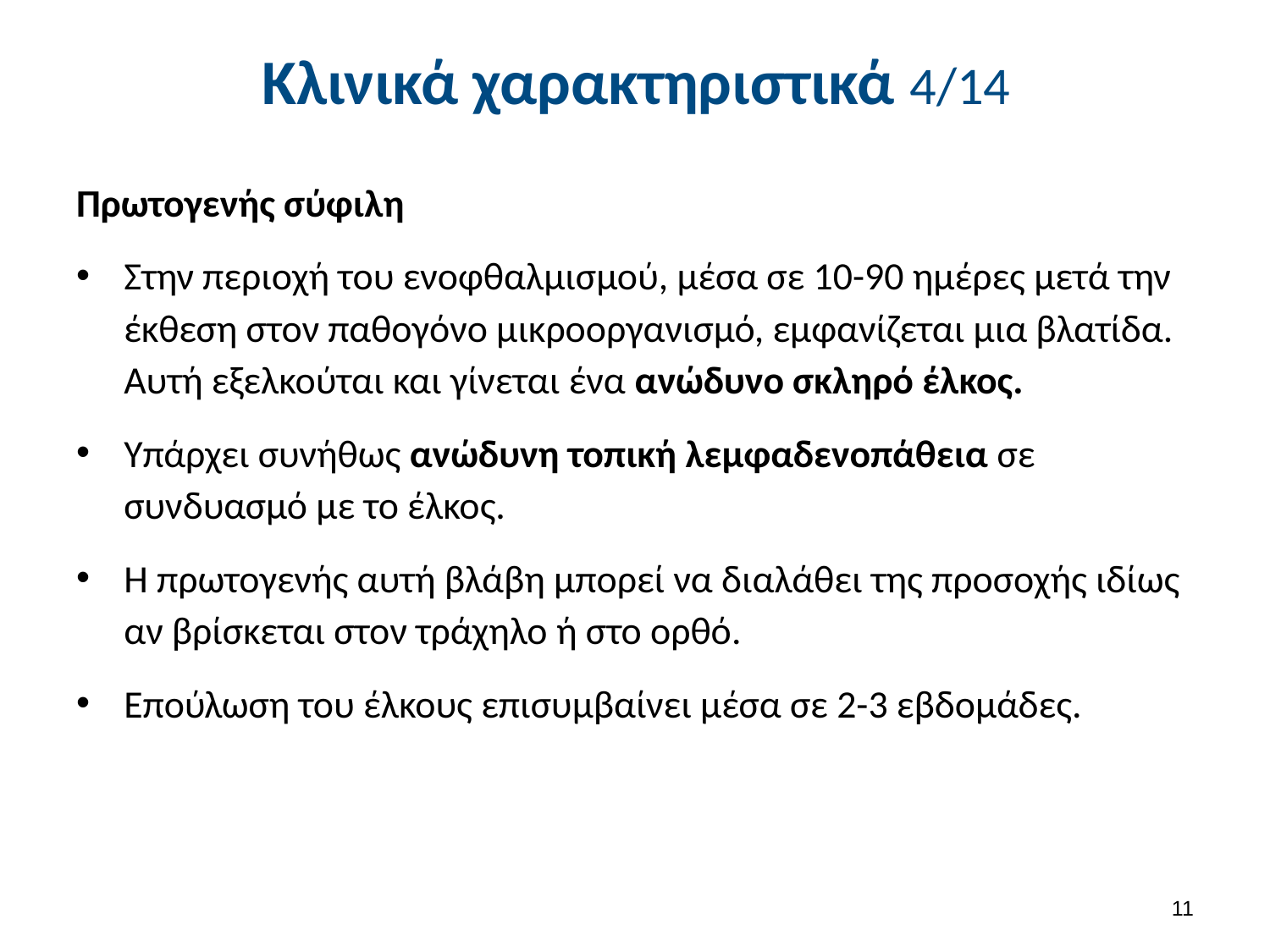

# Κλινικά χαρακτηριστικά 4/14
Πρωτογενής σύφιλη
Στην περιοχή του ενοφθαλμισμού, μέσα σε 10-90 ημέρες μετά την έκθεση στον παθογόνο μικροοργανισμό, εμφανίζεται μια βλατίδα.  Αυτή εξελκούται και γίνεται ένα ανώδυνο σκληρό έλκος.
Υπάρχει συνήθως ανώδυνη τοπική λεμφαδενοπάθεια σε συνδυασμό με το έλκος.
Η πρωτογενής αυτή βλάβη μπορεί να διαλάθει της προσοχής ιδίως αν βρίσκεται στον τράχηλο ή στο ορθό.
Επούλωση του έλκους επισυμβαίνει μέσα σε 2-3 εβδομάδες.
11